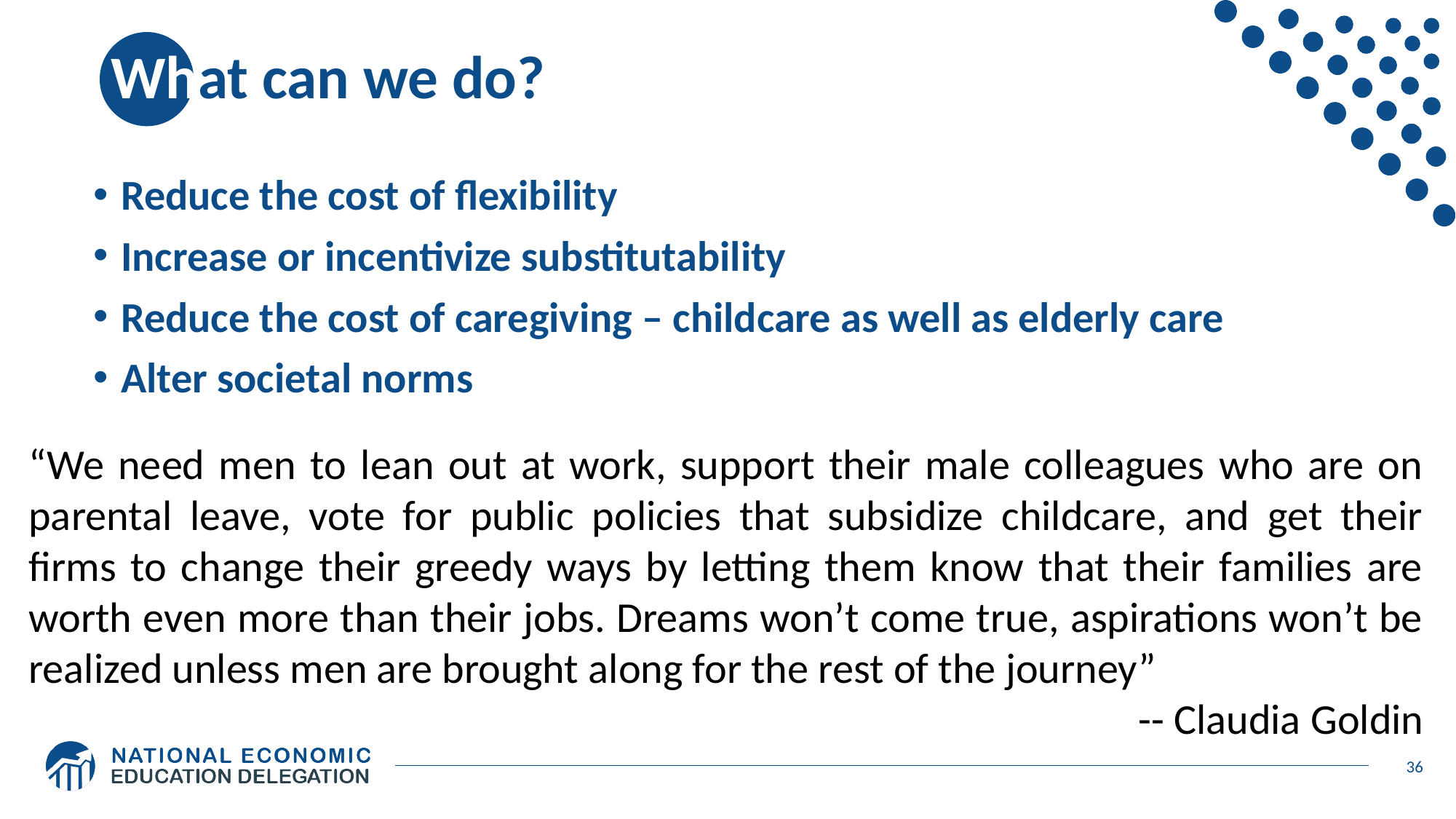

# What can we do?
Reduce the cost of flexibility
Increase or incentivize substitutability
Reduce the cost of caregiving – childcare as well as elderly care
Alter societal norms
“We need men to lean out at work, support their male colleagues who are on parental leave, vote for public policies that subsidize childcare, and get their firms to change their greedy ways by letting them know that their families are worth even more than their jobs. Dreams won’t come true, aspirations won’t be realized unless men are brought along for the rest of the journey”
-- Claudia Goldin
36